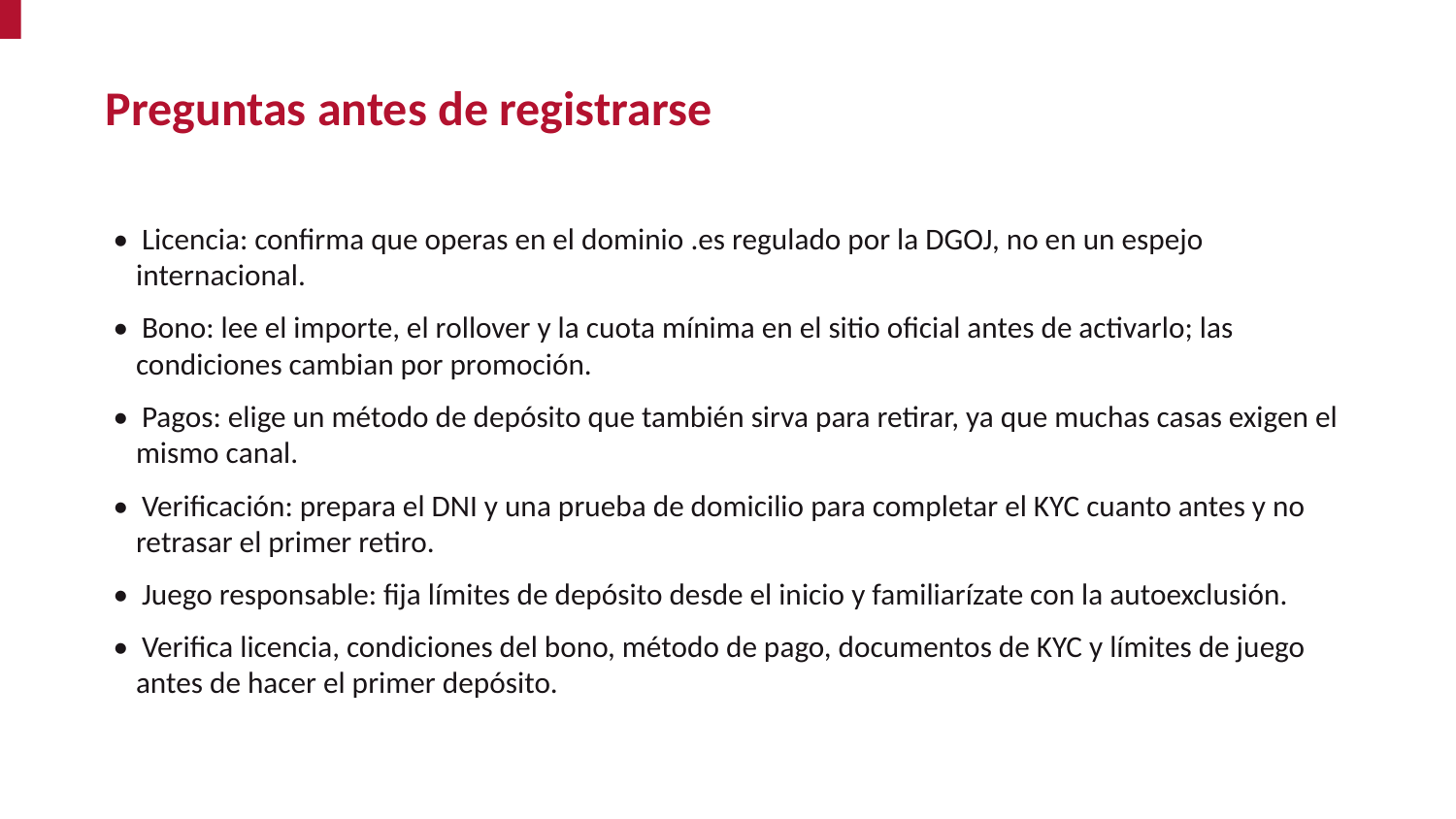

Preguntas antes de registrarse
•  Licencia: confirma que operas en el dominio .es regulado por la DGOJ, no en un espejo internacional.
•  Bono: lee el importe, el rollover y la cuota mínima en el sitio oficial antes de activarlo; las condiciones cambian por promoción.
•  Pagos: elige un método de depósito que también sirva para retirar, ya que muchas casas exigen el mismo canal.
•  Verificación: prepara el DNI y una prueba de domicilio para completar el KYC cuanto antes y no retrasar el primer retiro.
•  Juego responsable: fija límites de depósito desde el inicio y familiarízate con la autoexclusión.
•  Verifica licencia, condiciones del bono, método de pago, documentos de KYC y límites de juego antes de hacer el primer depósito.